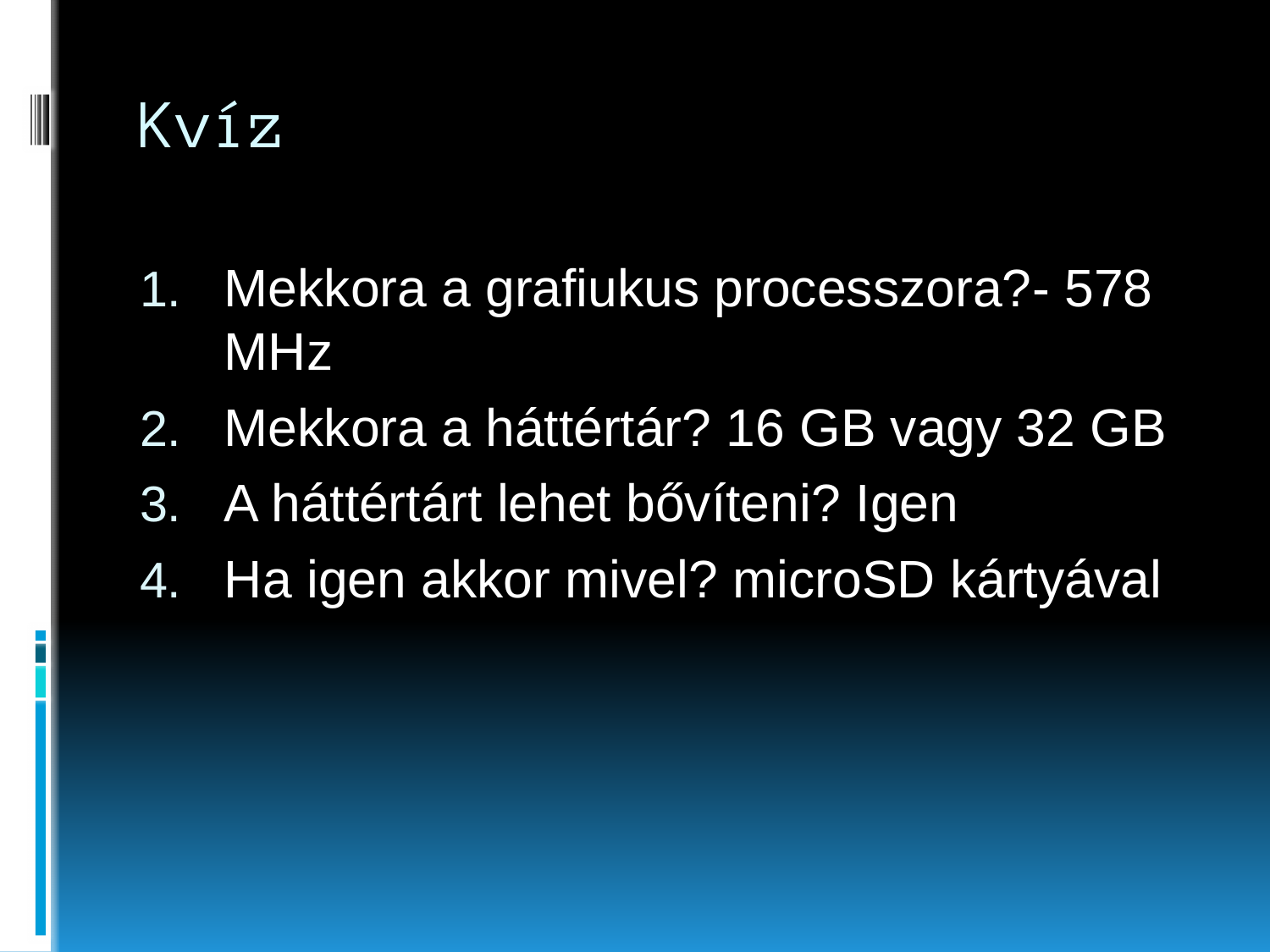

# Kvíz
Mekkora a grafiukus processzora?- 578 MHz
Mekkora a háttértár? 16 GB vagy 32 GB
A háttértárt lehet bővíteni? Igen
Ha igen akkor mivel? microSD kártyával